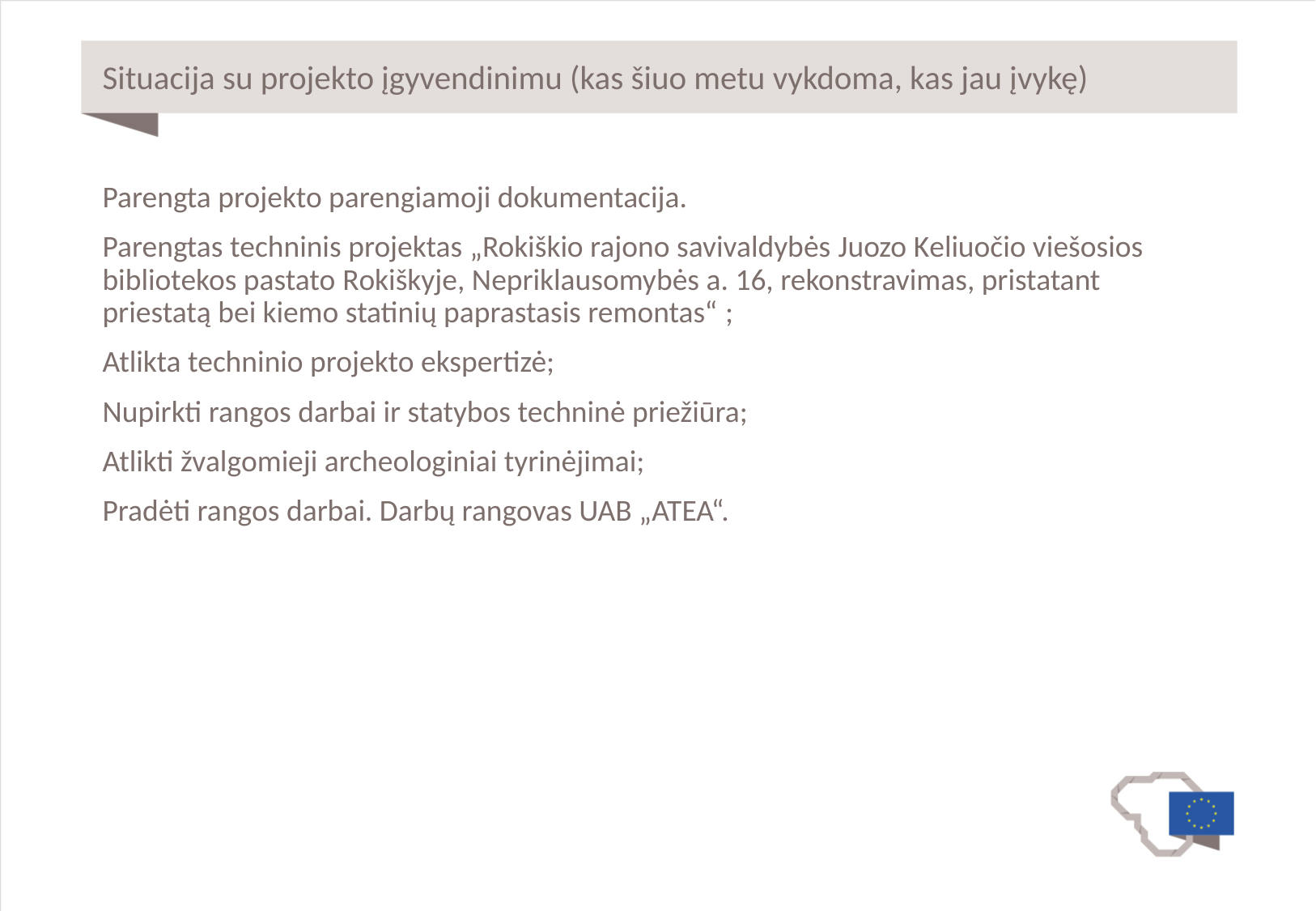

# Situacija su projekto įgyvendinimu (kas šiuo metu vykdoma, kas jau įvykę)
Parengta projekto parengiamoji dokumentacija.
Parengtas techninis projektas „Rokiškio rajono savivaldybės Juozo Keliuočio viešosios bibliotekos pastato Rokiškyje, Nepriklausomybės a. 16, rekonstravimas, pristatant priestatą bei kiemo statinių paprastasis remontas“ ;
Atlikta techninio projekto ekspertizė;
Nupirkti rangos darbai ir statybos techninė priežiūra;
Atlikti žvalgomieji archeologiniai tyrinėjimai;
Pradėti rangos darbai. Darbų rangovas UAB „ATEA“.